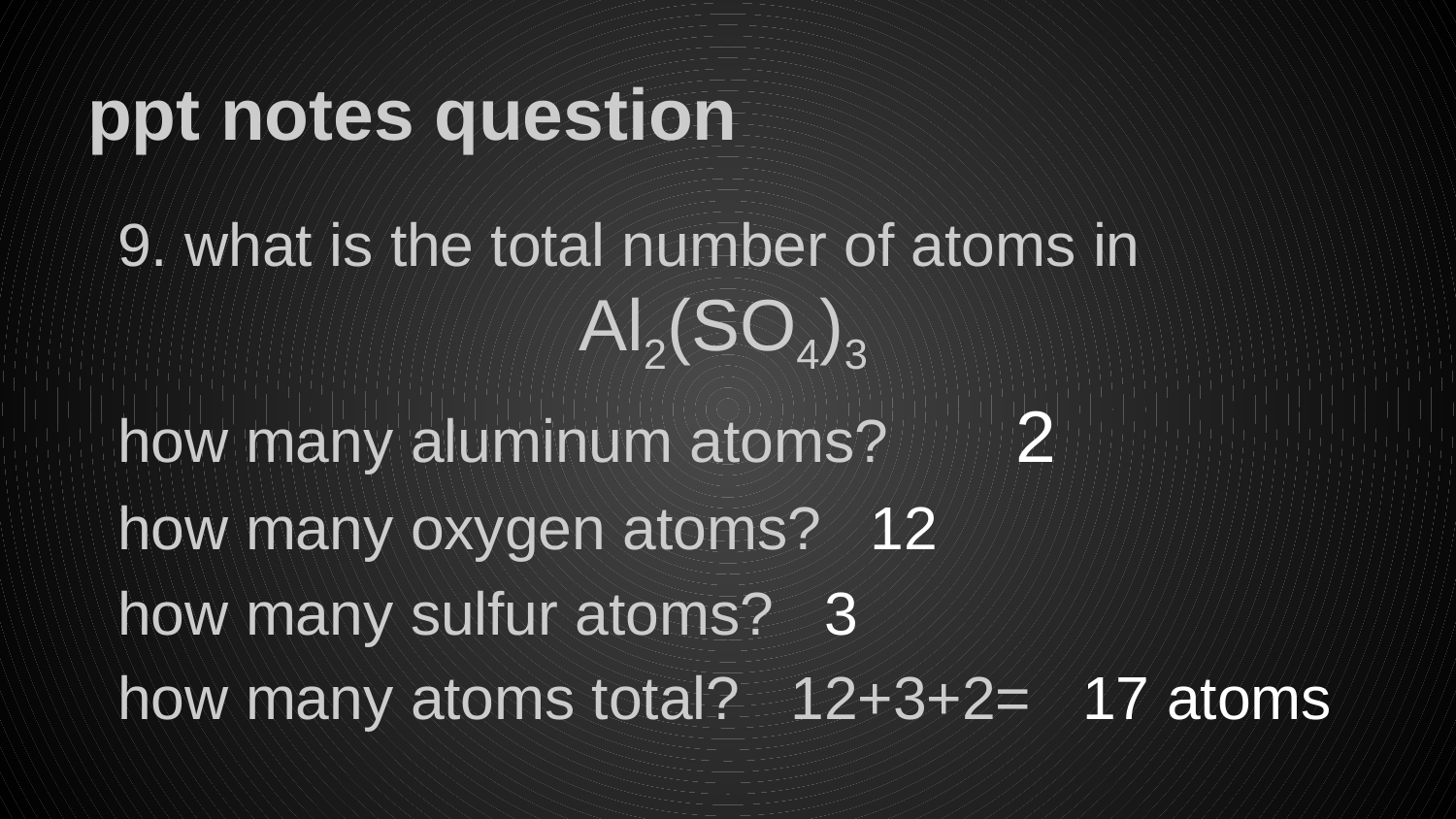

# ppt notes question
9. what is the total number of atoms in 					Al2(SO4)3
how many aluminum atoms? 	2
how many oxygen atoms?	12
how many sulfur atoms?   3
how many atoms total?   12+3+2=   17 atoms